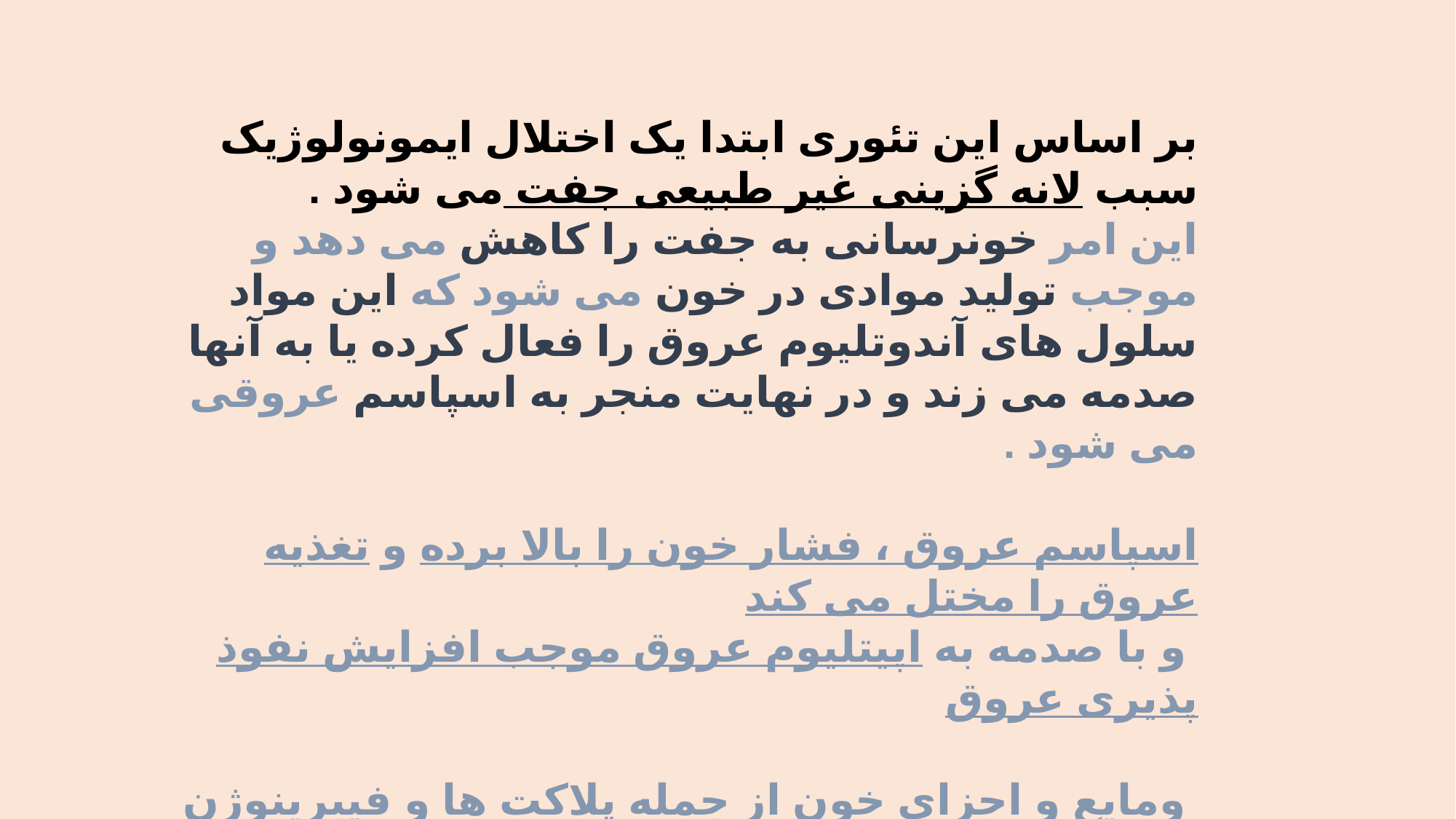

بر اساس این تئوری ابتدا یک اختلال ایمونولوژیک سبب لانه گزینی غیر طبیعی جفت می شود .
این امر خونرسانی به جفت را کاهش می دهد و موجب تولید موادی در خون می شود که این مواد سلول های آندوتلیوم عروق را فعال کرده یا به آنها صدمه می زند و در نهایت منجر به اسپاسم عروقی می شود .

اسپاسم عروق ، فشار خون را بالا برده و تغذیه عروق را مختل می کند
 و با صدمه به اپیتلیوم عروق موجب افزایش نفوذ پذیری عروق

 ومایع و اجزای خون از جمله پلاکت ها و فیبرینوژن در زیر اندو تلیوم رسوب می کنند و ادم ظاهر می شود .
 عدم تعادل:
 )پروستاسایکلین واکسید نیتریک گشادکننده )(ترومبوکسانA2 واندوتلین منقبض کننده)